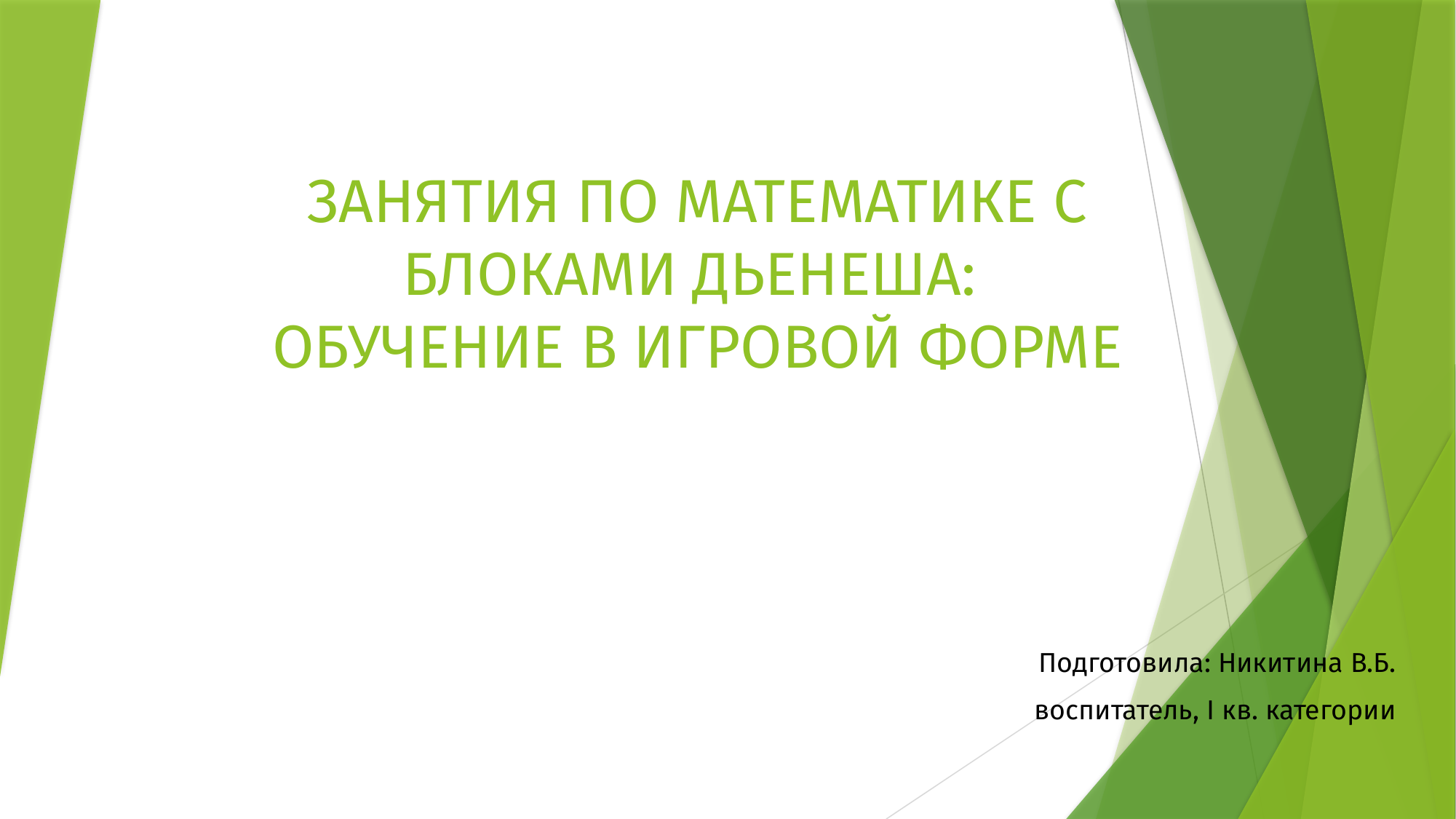

# ЗАНЯТИЯ ПО МАТЕМАТИКЕ С БЛОКАМИ ДЬЕНЕША: ОБУЧЕНИЕ В ИГРОВОЙ ФОРМЕ
Подготовила: Никитина В.Б.
воспитатель, I кв. категории